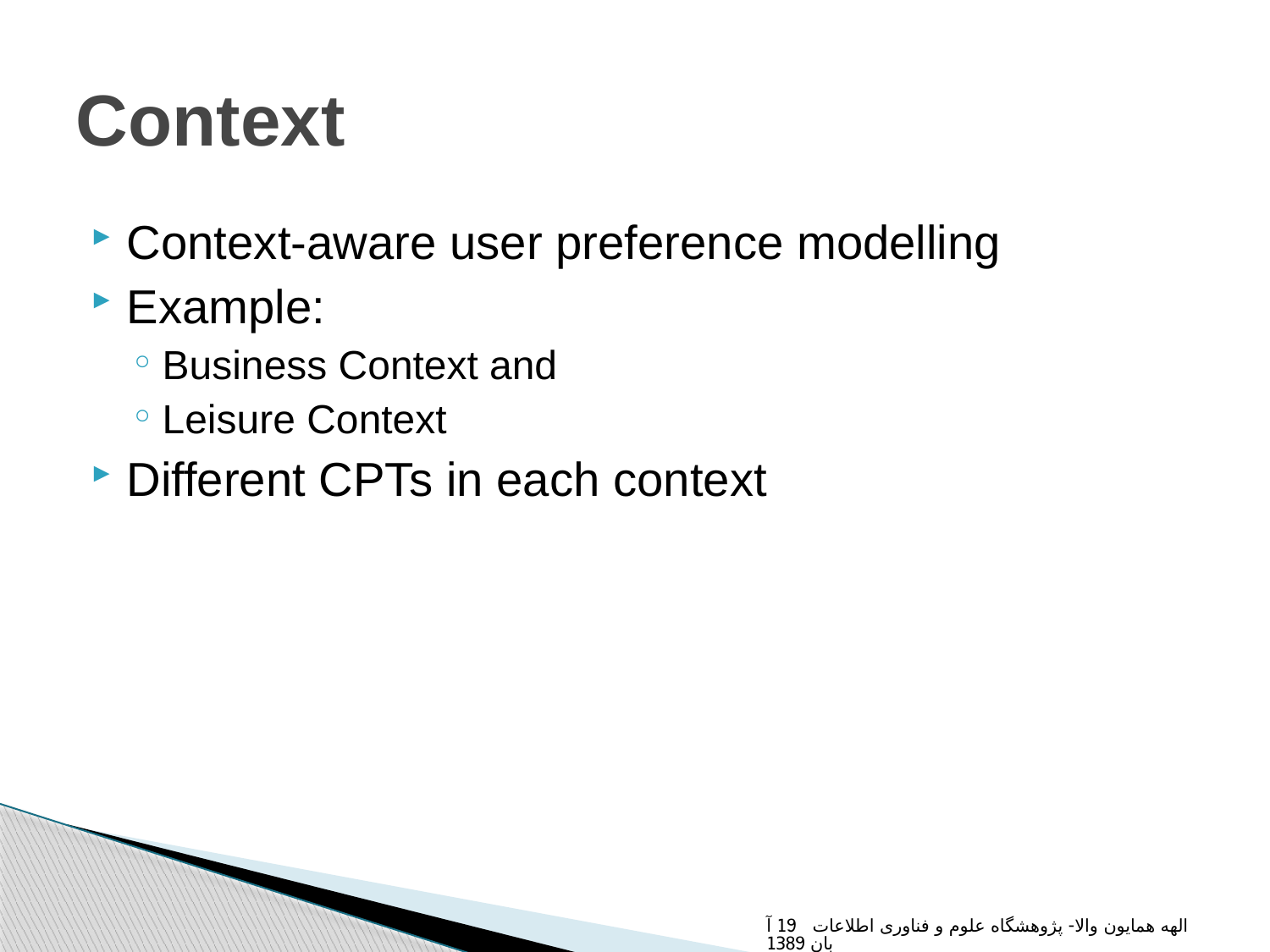

# Context
Context-aware user preference modelling
Example:
Business Context and
Leisure Context
Different CPTs in each context
الهه همایون والا- پژوهشگاه علوم و فناوری اطلاعات   19 آبان 1389